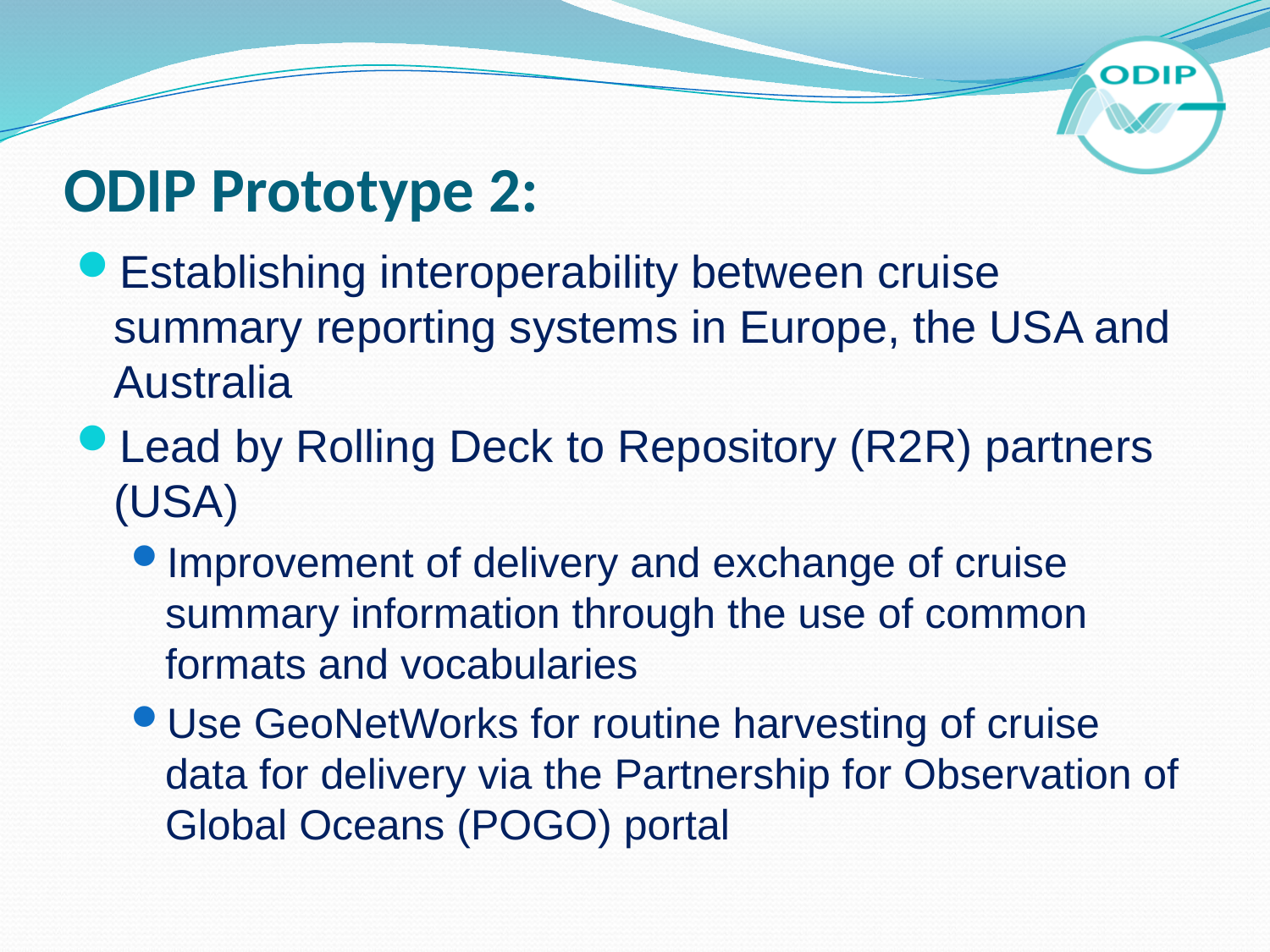

# ODIP Prototype 2:
Establishing interoperability between cruise summary reporting systems in Europe, the USA and Australia
Lead by Rolling Deck to Repository (R2R) partners (USA)
Improvement of delivery and exchange of cruise summary information through the use of common formats and vocabularies
Use GeoNetWorks for routine harvesting of cruise data for delivery via the Partnership for Observation of Global Oceans (POGO) portal